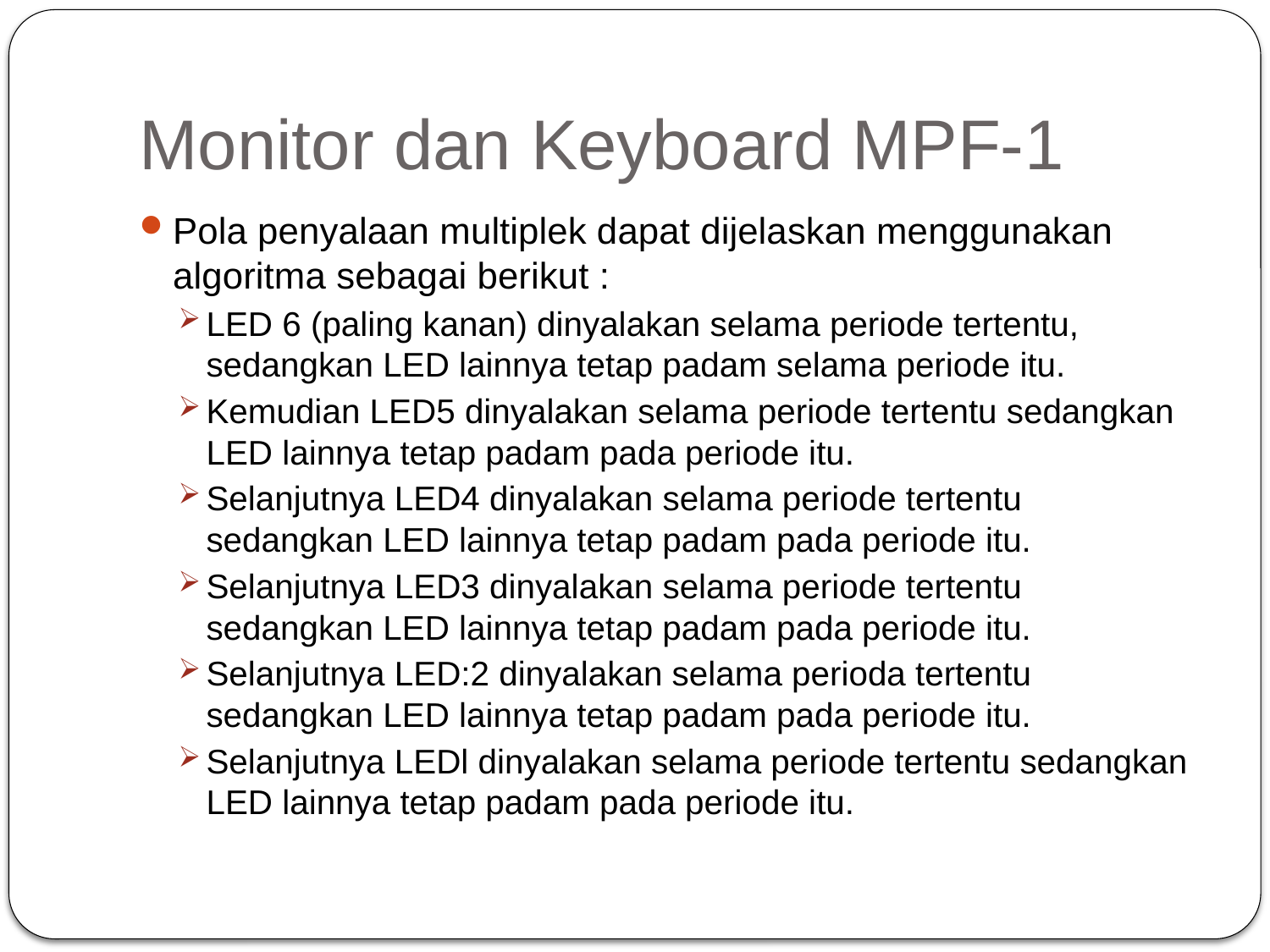

# Monitor dan Keyboard MPF-1
Pola penyalaan multiplek dapat dijelaskan menggunakan algoritma sebagai berikut :
LED 6 (paling kanan) dinyalakan selama periode tertentu, sedangkan LED lainnya tetap padam selama periode itu.
Kemudian LED5 dinyalakan selama periode tertentu sedangkan LED lainnya tetap padam pada periode itu.
Selanjutnya LED4 dinyalakan selama periode tertentu sedangkan LED lainnya tetap padam pada periode itu.
Selanjutnya LED3 dinyalakan selama periode tertentu sedangkan LED lainnya tetap padam pada periode itu.
Selanjutnya LED:2 dinyalakan selama perioda tertentu sedangkan LED lainnya tetap padam pada periode itu.
Selanjutnya LEDl dinyalakan selama periode tertentu sedangkan LED lainnya tetap padam pada periode itu.